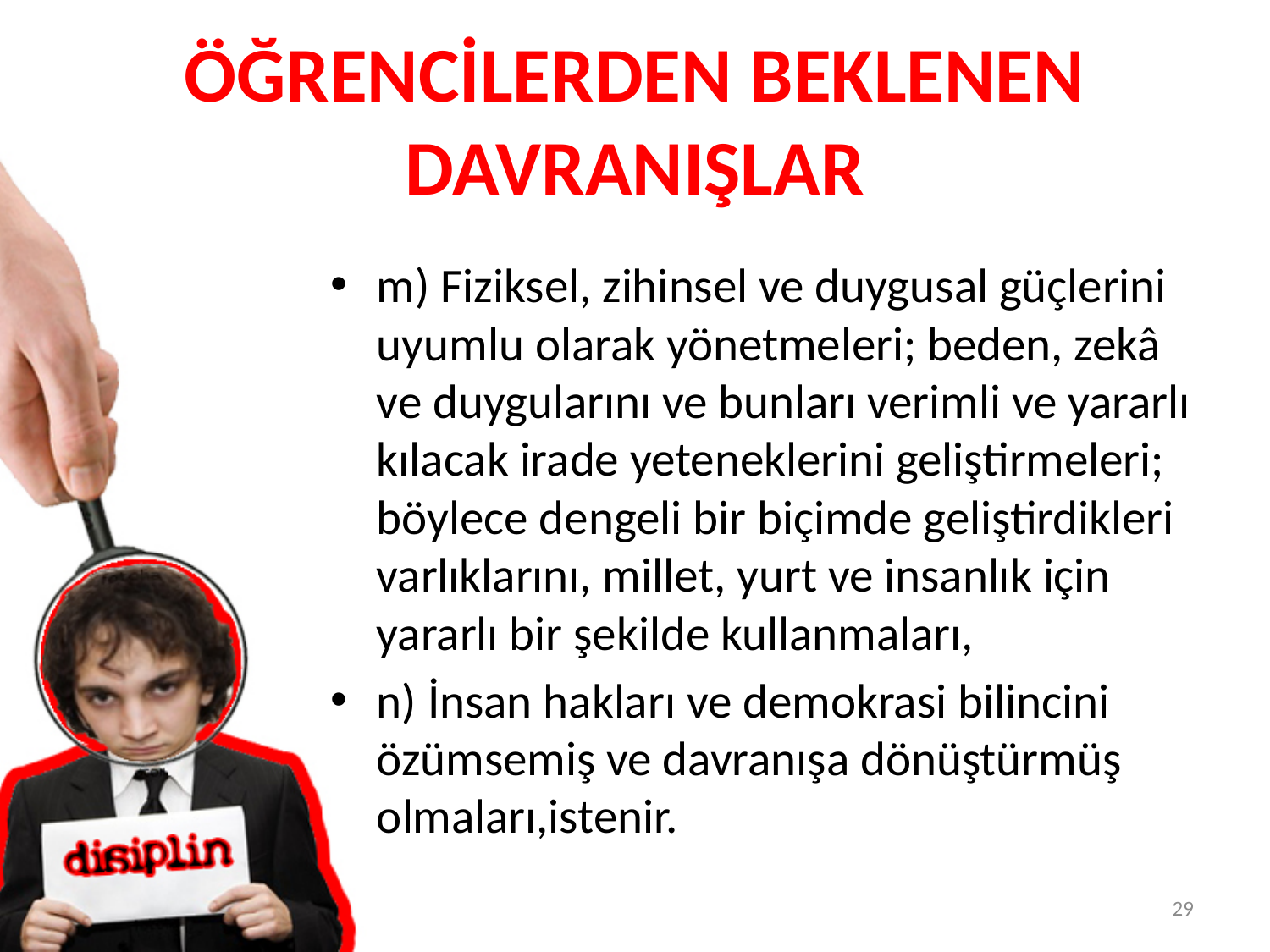

# ÖĞRENCİLERDEN BEKLENEN DAVRANIŞLAR
m) Fiziksel, zihinsel ve duygusal güçlerini uyumlu olarak yönetmeleri; beden, zekâ ve duygularını ve bunları verimli ve yararlı kılacak irade yeteneklerini geliştirmeleri; böylece dengeli bir biçimde geliştirdikleri varlıklarını, millet, yurt ve insanlık için yararlı bir şekilde kullanmaları,
n) İnsan hakları ve demokrasi bilincini özümsemiş ve davranışa dönüştürmüş olmaları,istenir.

29